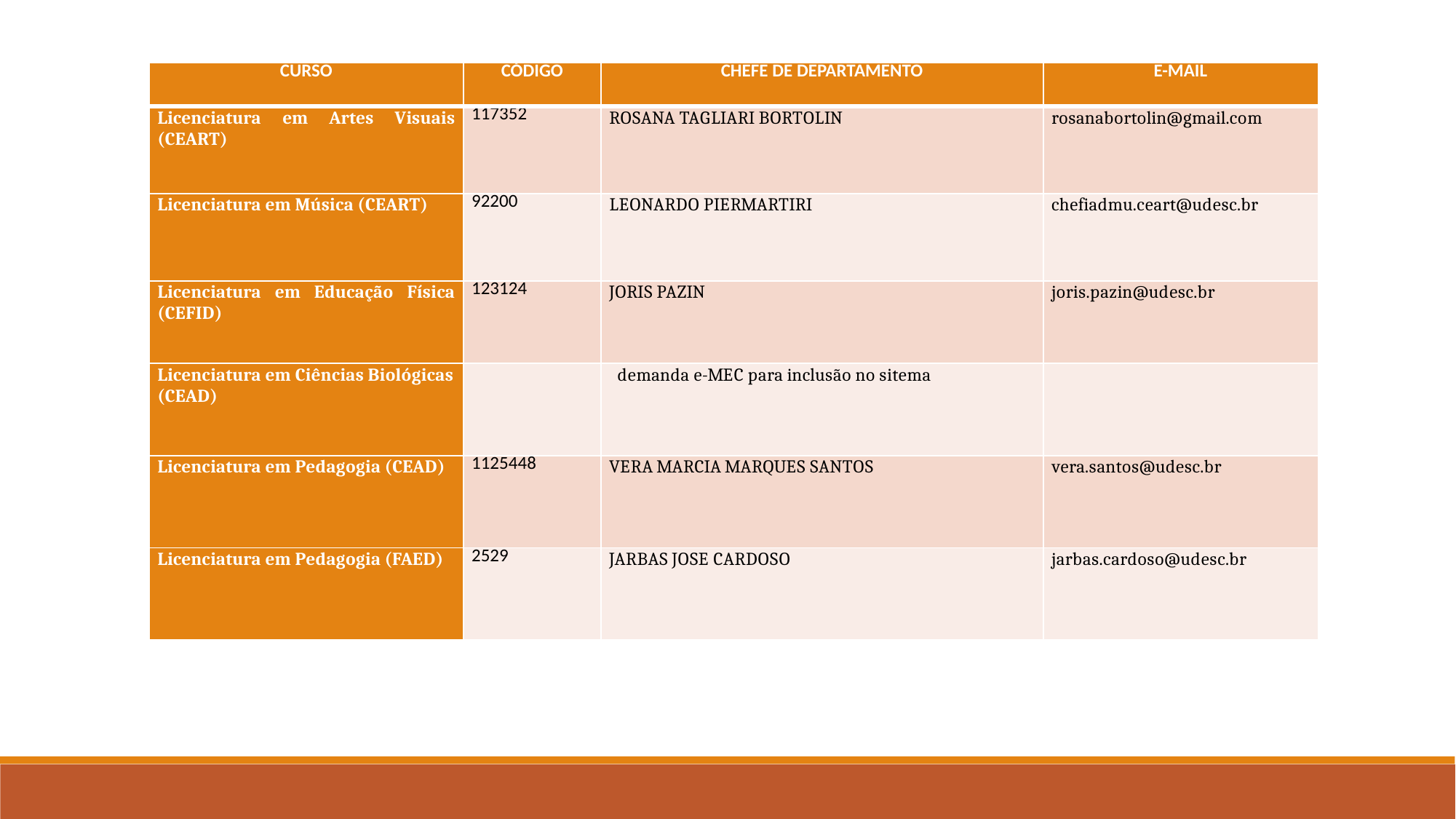

| CURSO | CÓDIGO | CHEFE DE DEPARTAMENTO | E-MAIL |
| --- | --- | --- | --- |
| Licenciatura em Artes Visuais (CEART) | 117352 | ROSANA TAGLIARI BORTOLIN | rosanabortolin@gmail.com |
| Licenciatura em Música (CEART) | 92200 | LEONARDO PIERMARTIRI | chefiadmu.ceart@udesc.br |
| Licenciatura em Educação Física (CEFID) | 123124 | JORIS PAZIN | joris.pazin@udesc.br |
| Licenciatura em Ciências Biológicas (CEAD) |  | demanda e-MEC para inclusão no sitema |  |
| Licenciatura em Pedagogia (CEAD) | 1125448 | VERA MARCIA MARQUES SANTOS | vera.santos@udesc.br |
| Licenciatura em Pedagogia (FAED) | 2529 | JARBAS JOSE CARDOSO | jarbas.cardoso@udesc.br |